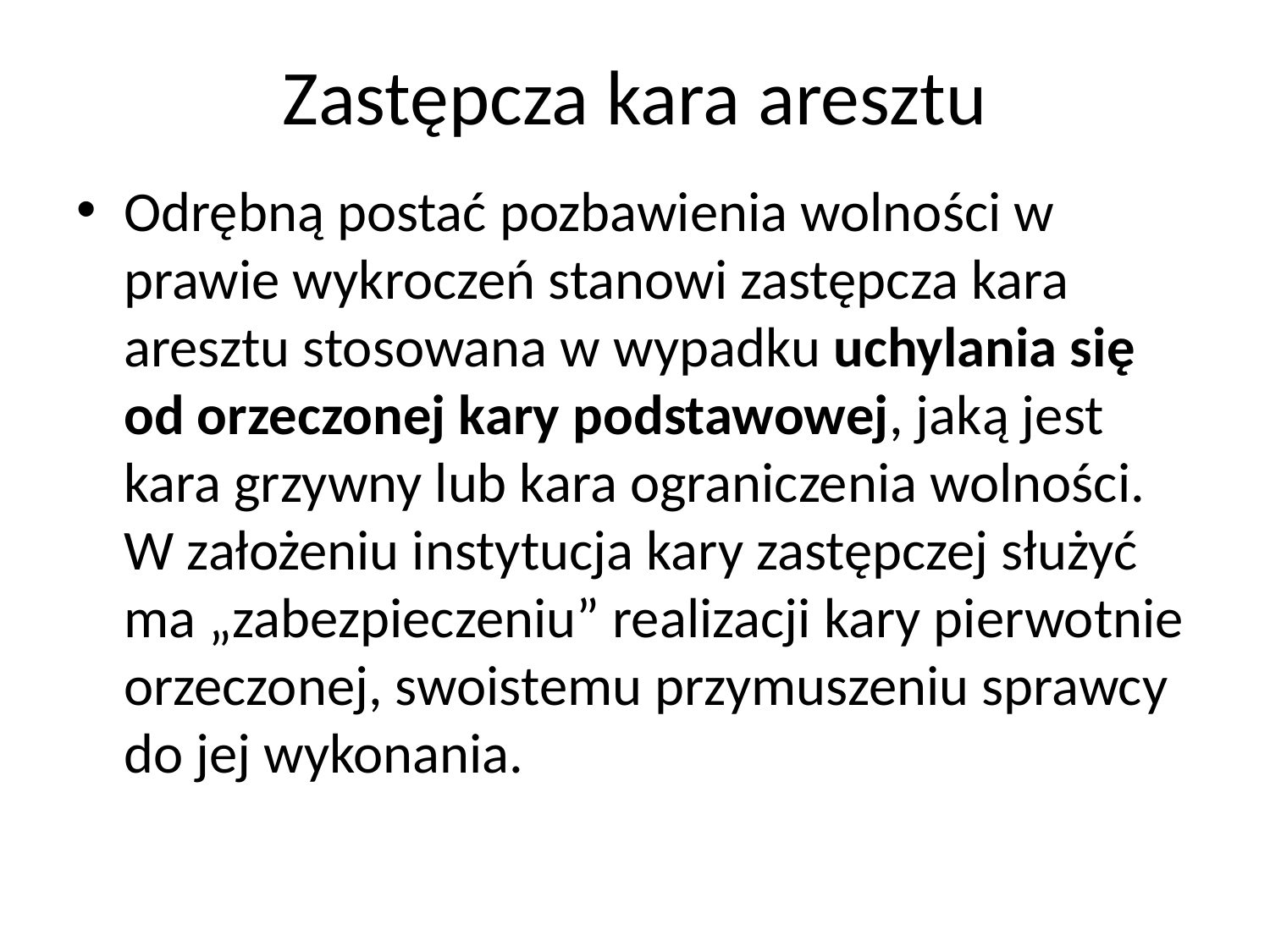

# Zastępcza kara aresztu
Odrębną postać pozbawienia wolności w prawie wykroczeń stanowi zastępcza kara aresztu stosowana w wypadku uchylania się od orzeczonej kary podstawowej, jaką jest kara grzywny lub kara ograniczenia wolności. W założeniu instytucja kary zastępczej służyć ma „zabezpieczeniu” realizacji kary pierwotnie orzeczonej, swoistemu przymuszeniu sprawcy do jej wykonania.